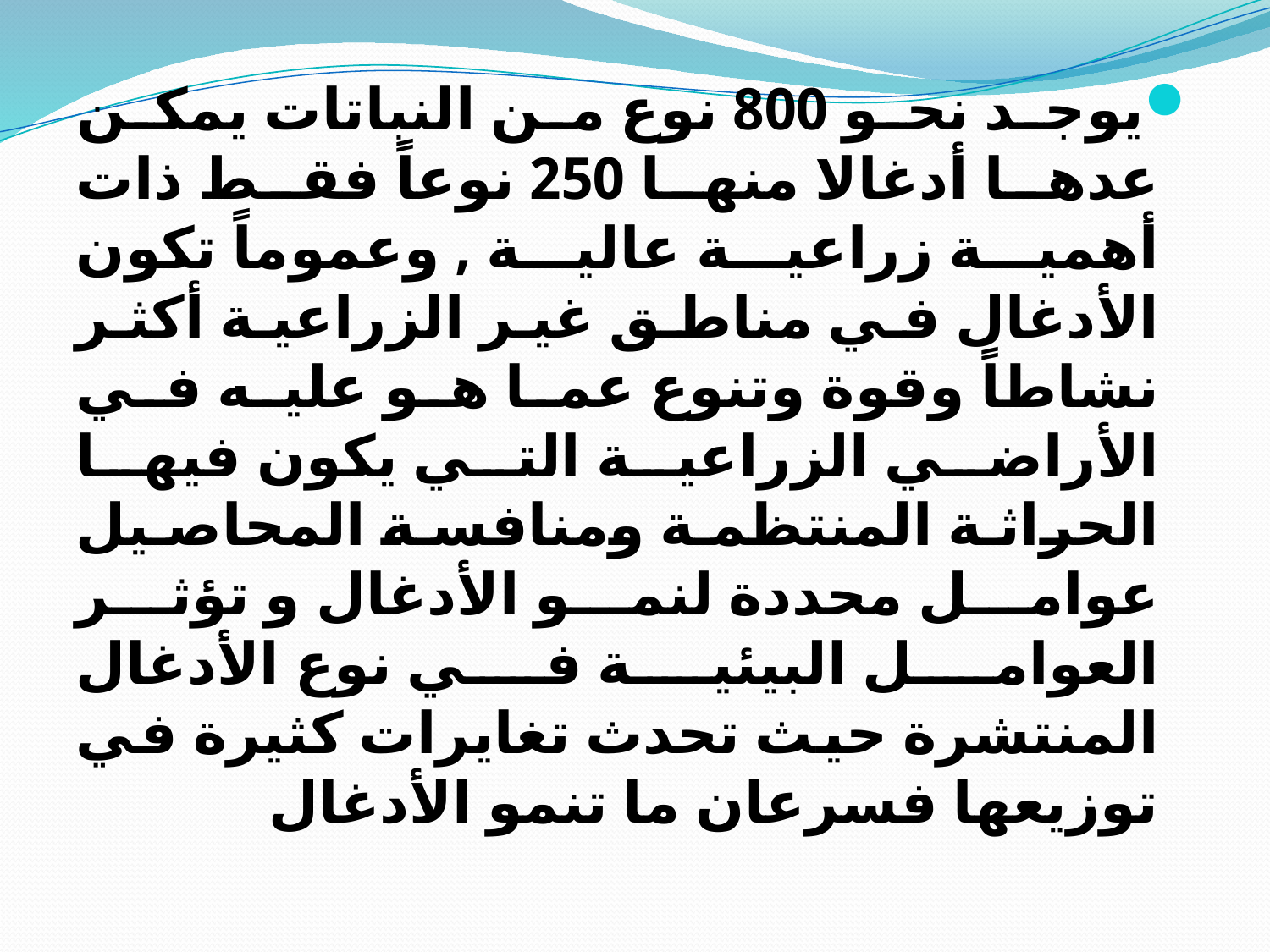

يوجد نحو 800 نوع من النباتات يمكن عدها أدغالا منها 250 نوعاً فقط ذات أهمية زراعية عالية , وعموماً تكون الأدغال في مناطق غير الزراعية أكثر نشاطاً وقوة وتنوع عما هو عليه في الأراضي الزراعية التي يكون فيها الحراثة المنتظمة ومنافسة المحاصيل عوامل محددة لنمو الأدغال و تؤثر العوامل البيئية في نوع الأدغال المنتشرة حيث تحدث تغايرات كثيرة في توزيعها فسرعان ما تنمو الأدغال